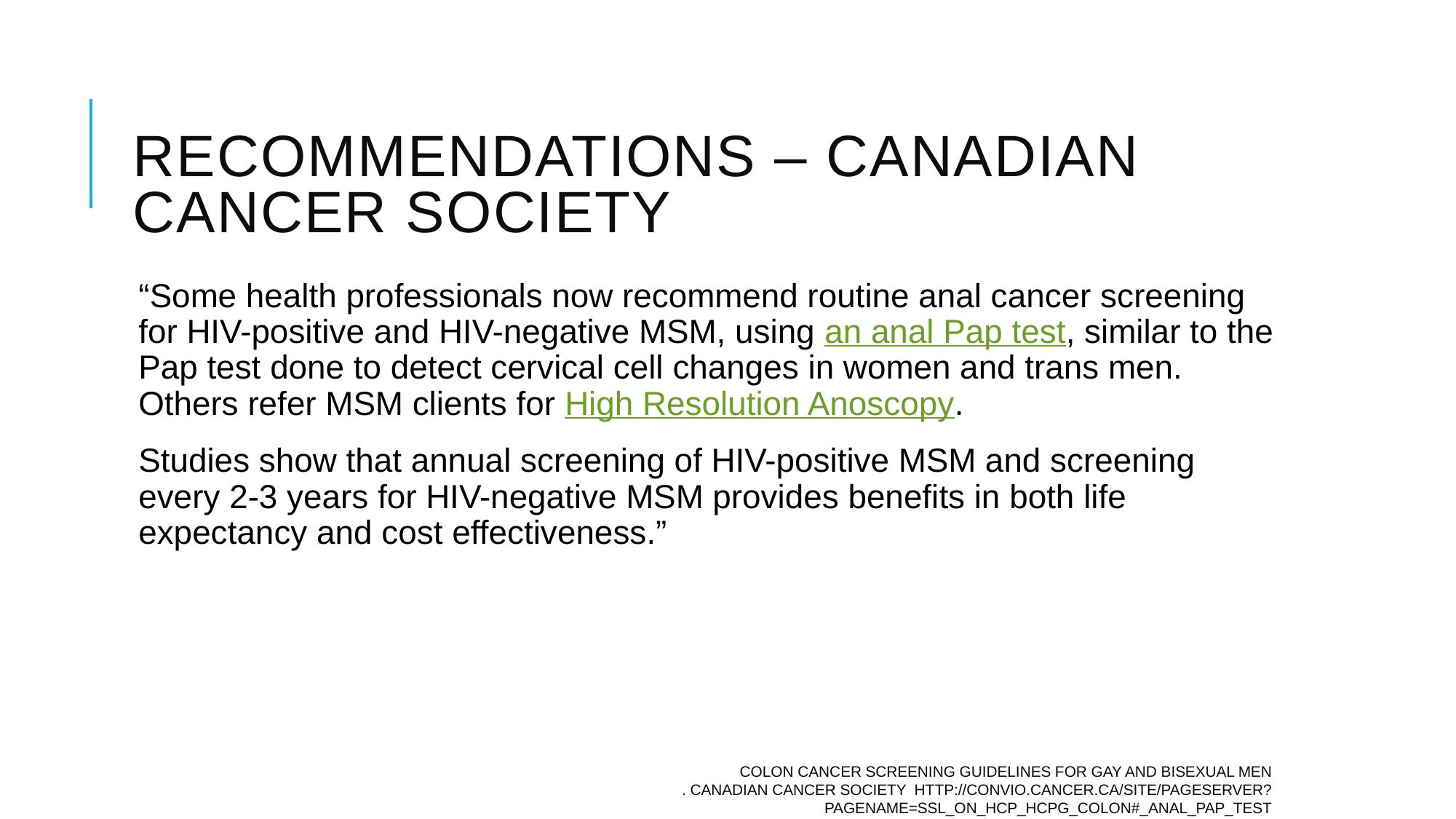

# recommendations – Canadian Cancer Society
“Some health professionals now recommend routine anal cancer screening for HIV-positive and HIV-negative MSM, using an anal Pap test, similar to the Pap test done to detect cervical cell changes in women and trans men. Others refer MSM clients for High Resolution Anoscopy.
Studies show that annual screening of HIV-positive MSM and screening every 2-3 years for HIV-negative MSM provides benefits in both life expectancy and cost effectiveness.”

Colon cancer screening guidelines for gay and bisexual men
. Canadian Cancer Society  http://convio.cancer.ca/site/PageServer?pagename=SSL_ON_HCP_HCPG_Colon#_Anal_Pap_test